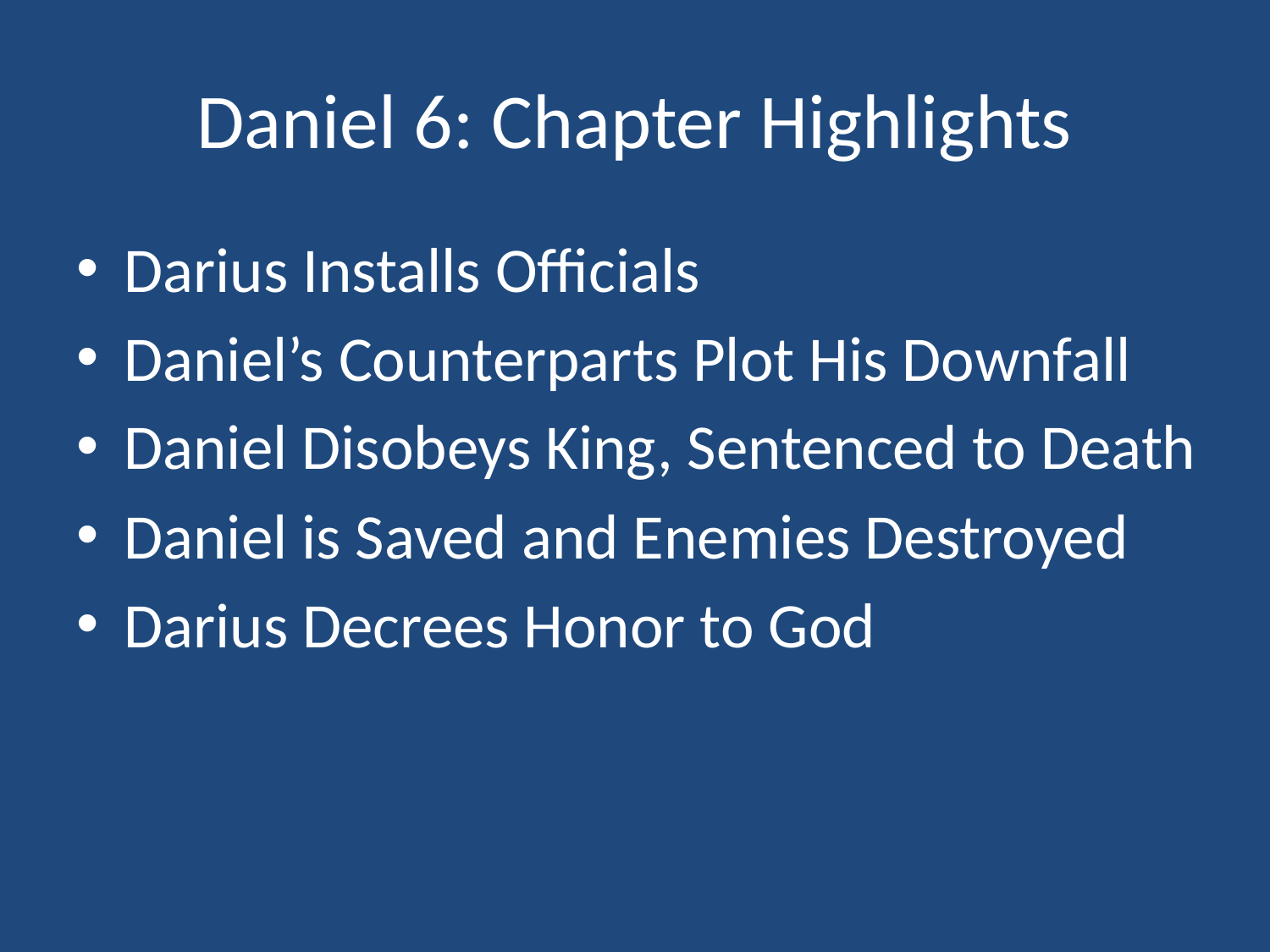

# Daniel 6: Chapter Highlights
Darius Installs Officials
Daniel’s Counterparts Plot His Downfall
Daniel Disobeys King, Sentenced to Death
Daniel is Saved and Enemies Destroyed
Darius Decrees Honor to God